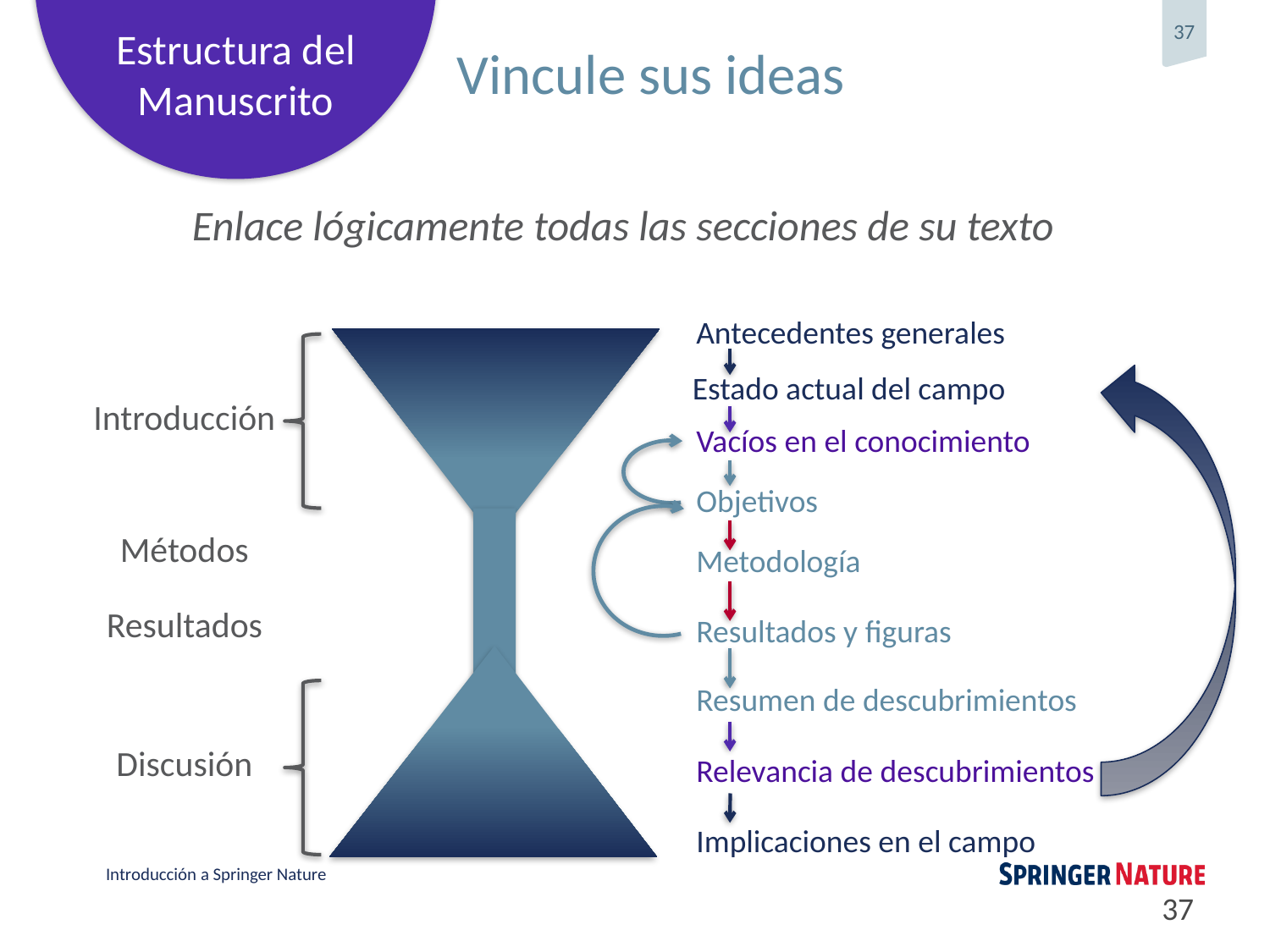

# Vincule sus ideas
Enlace lógicamente todas las secciones de su texto
Antecedentes generales

Estado actual del campo
Introducción
Métodos
Resultados
Discusión
Vacíos en el conocimiento

Objetivos

Metodología
Resultados y figuras
Resumen de descubrimientos

Relevancia de descubrimientos
Implicaciones en el campo

37